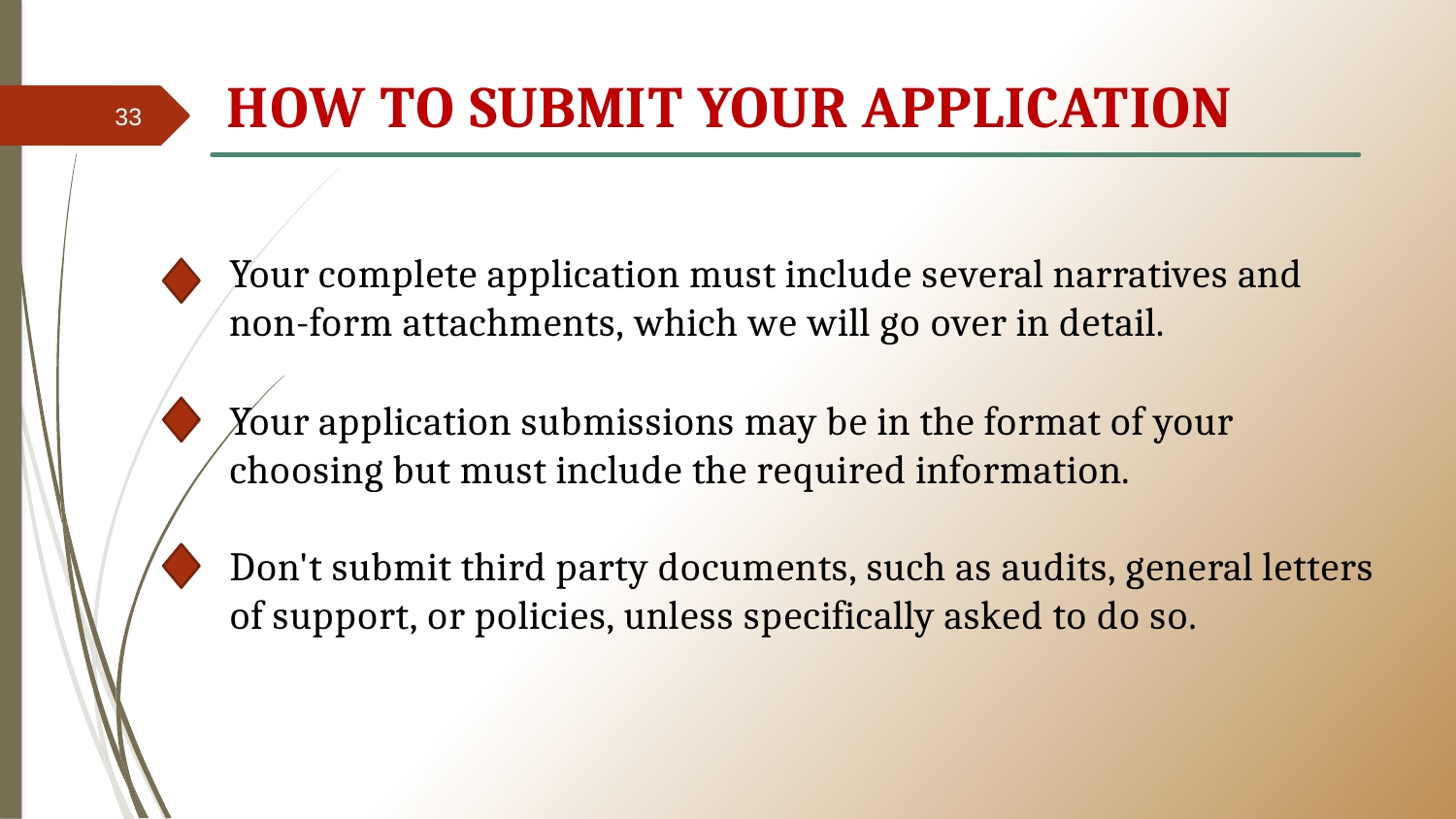

# HOW TO SUBMIT YOUR APPLICATION
33
Your complete application must include several narratives and non-form attachments, which we will go over in detail.

Your application submissions may be in the format of your choosing but must include the required information.

Don't submit third party documents, such as audits, general letters of support, or policies, unless specifically asked to do so.